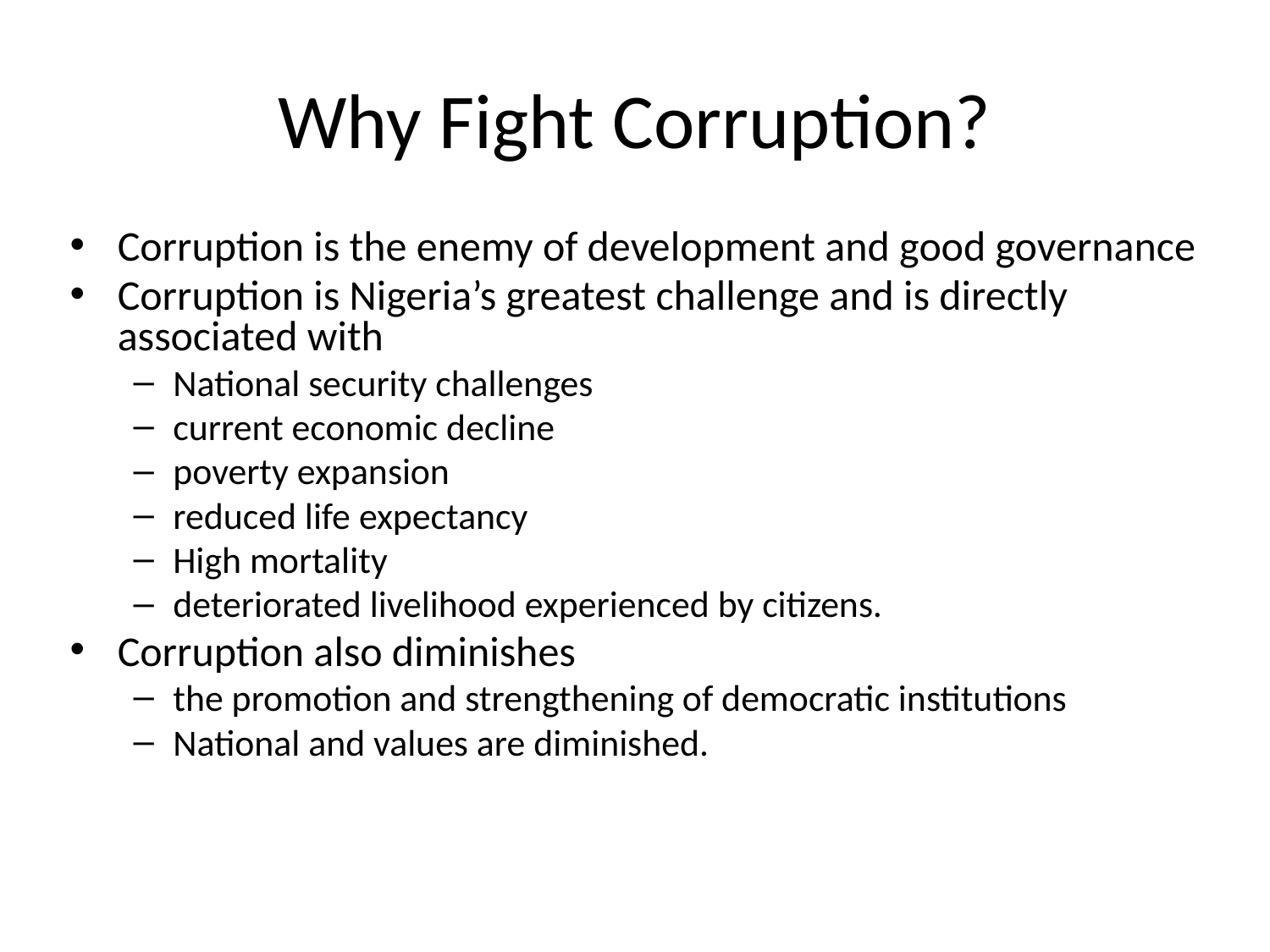

# Why Fight Corruption?
Corruption is the enemy of development and good governance
Corruption is Nigeria’s greatest challenge and is directly associated with
National security challenges
current economic decline
poverty expansion
reduced life expectancy
High mortality
deteriorated livelihood experienced by citizens.
Corruption also diminishes
the promotion and strengthening of democratic institutions
National and values are diminished.